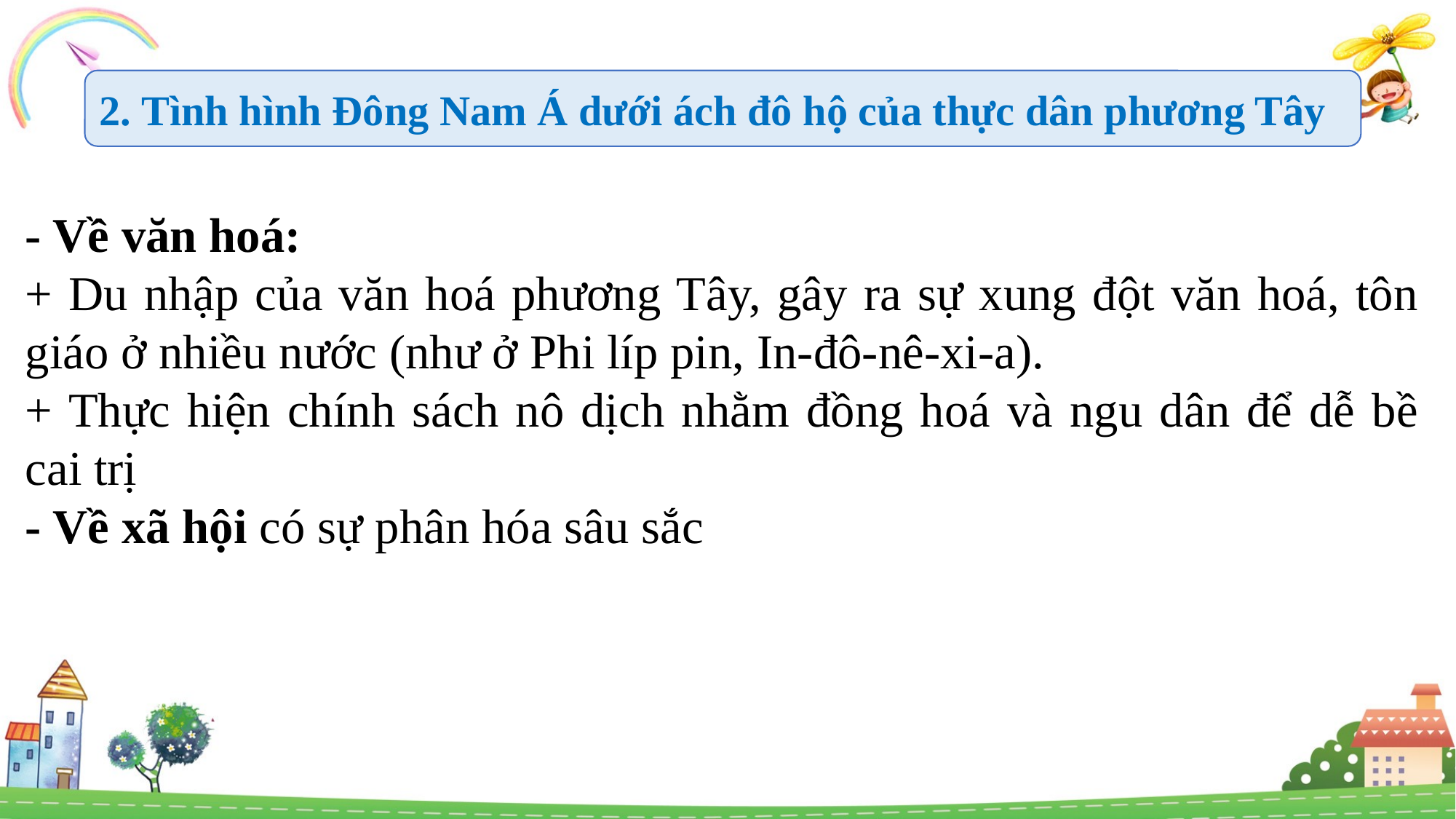

2. Tình hình Đông Nam Á dưới ách đô hộ của thực dân phương Tây
- Về văn hoá:
+ Du nhập của văn hoá phương Tây, gây ra sự xung đột văn hoá, tôn giáo ở nhiều nước (như ở Phi líp pin, In-đô-nê-xi-a).
+ Thực hiện chính sách nô dịch nhằm đồng hoá và ngu dân để dễ bề cai trị
- Về xã hội có sự phân hóa sâu sắc